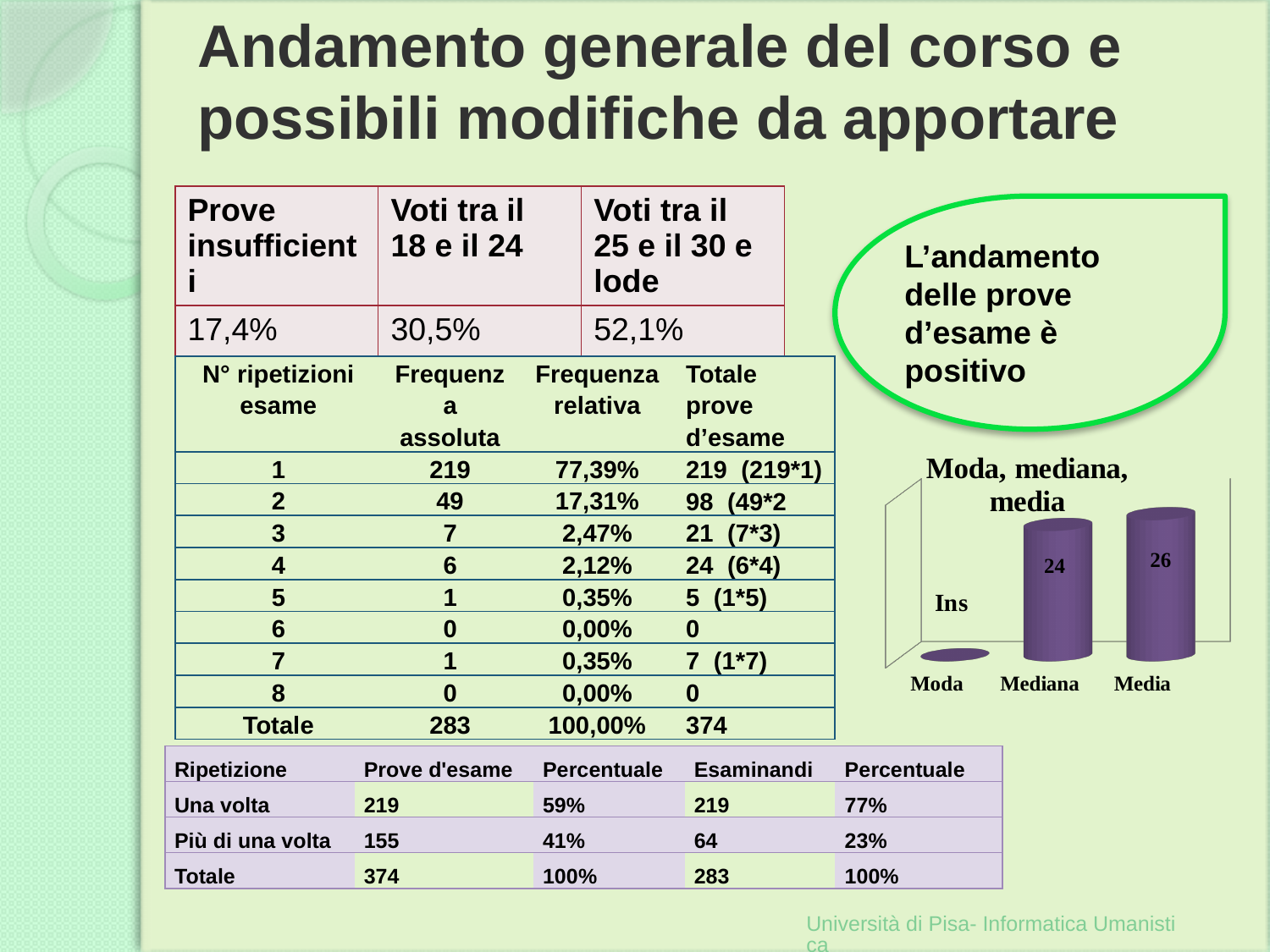

# Andamento generale del corso e possibili modifiche da apportare
| Prove insufficienti | Voti tra il 18 e il 24 | Voti tra il 25 e il 30 e lode |
| --- | --- | --- |
| 17,4% | 30,5% | 52,1% |
L’andamento delle prove d’esame è positivo
| N° ripetizioni esame | Frequenza assoluta | Frequenza relativa | Totale prove d’esame |
| --- | --- | --- | --- |
| 1 | 219 | 77,39% | 219 (219\*1) |
| 2 | 49 | 17,31% | 98 (49\*2 |
| 3 | 7 | 2,47% | 21 (7\*3) |
| 4 | 6 | 2,12% | 24 (6\*4) |
| 5 | 1 | 0,35% | 5 (1\*5) |
| 6 | 0 | 0,00% | 0 |
| 7 | 1 | 0,35% | 7 (1\*7) |
| 8 | 0 | 0,00% | 0 |
| Totale | 283 | 100,00% | 374 |

[unsupported chart]

| Ripetizione | Prove d'esame | Percentuale | Esaminandi | Percentuale |
| --- | --- | --- | --- | --- |
| Una volta | 219 | 59% | 219 | 77% |
| Più di una volta | 155 | 41% | 64 | 23% |
| Totale | 374 | 100% | 283 | 100% |
Università di Pisa- Informatica Umanistica